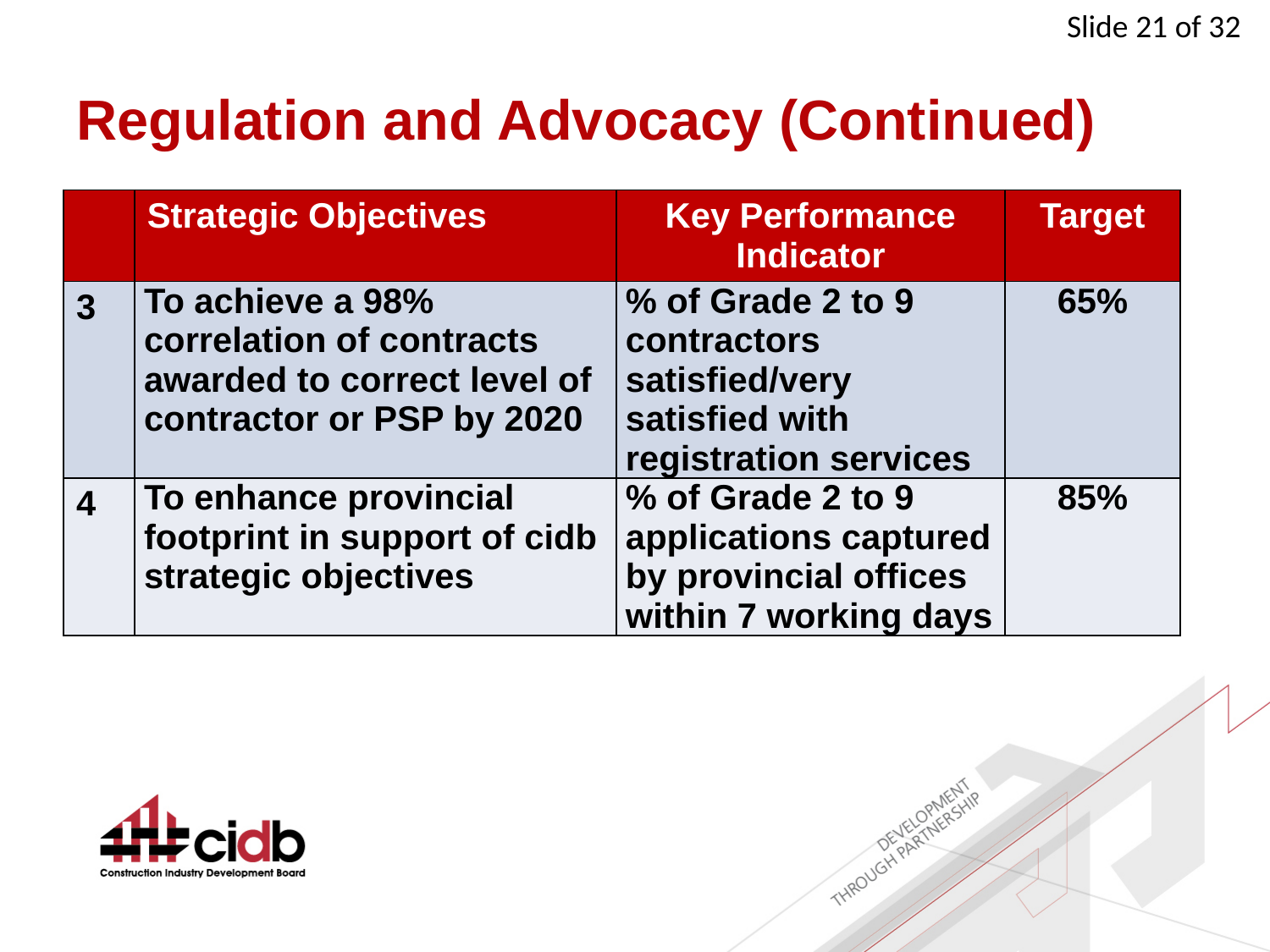

# Regulation and Advocacy (Continued)
|  | Strategic Objectives | Key Performance Indicator | Target |
| --- | --- | --- | --- |
| 3 | To achieve a 98% correlation of contracts awarded to correct level of contractor or PSP by 2020 | % of Grade 2 to 9 contractors satisfied/very satisfied with registration services | 65% |
| 4 | To enhance provincial footprint in support of cidb strategic objectives | % of Grade 2 to 9 applications captured by provincial offices within 7 working days | 85% |